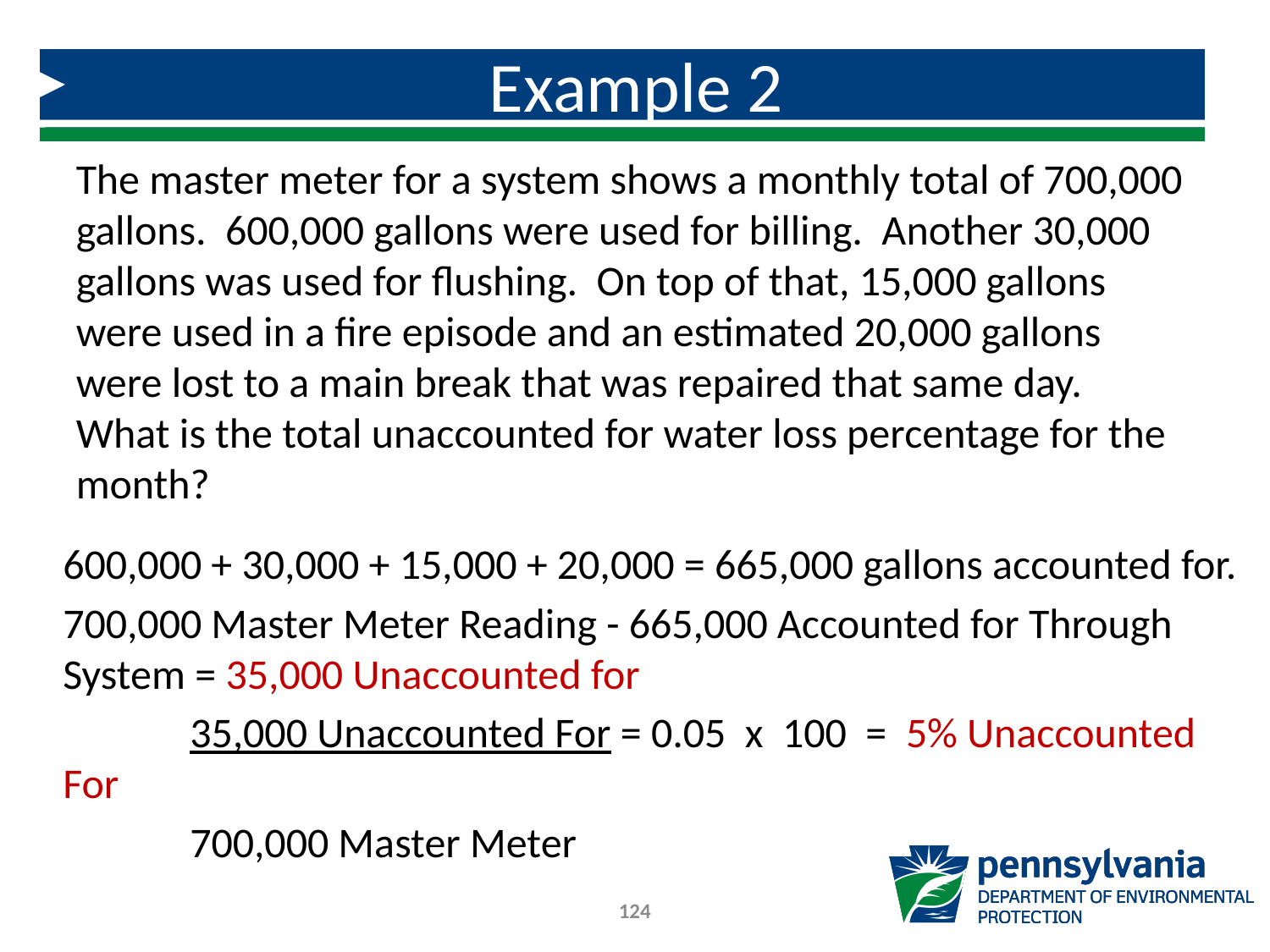

Example 2
# The master meter for a system shows a monthly total of 700,000 gallons.  600,000 gallons were used for billing.  Another 30,000 gallons was used for flushing.  On top of that, 15,000 gallons were used in a fire episode and an estimated 20,000 gallons were lost to a main break that was repaired that same day.  What is the total unaccounted for water loss percentage for the month?
600,000 + 30,000 + 15,000 + 20,000 = 665,000 gallons accounted for.
700,000 Master Meter Reading - 665,000 Accounted for Through System = 35,000 Unaccounted for
	35,000 Unaccounted For = 0.05  x  100  =  5% Unaccounted For
	700,000 Master Meter

124